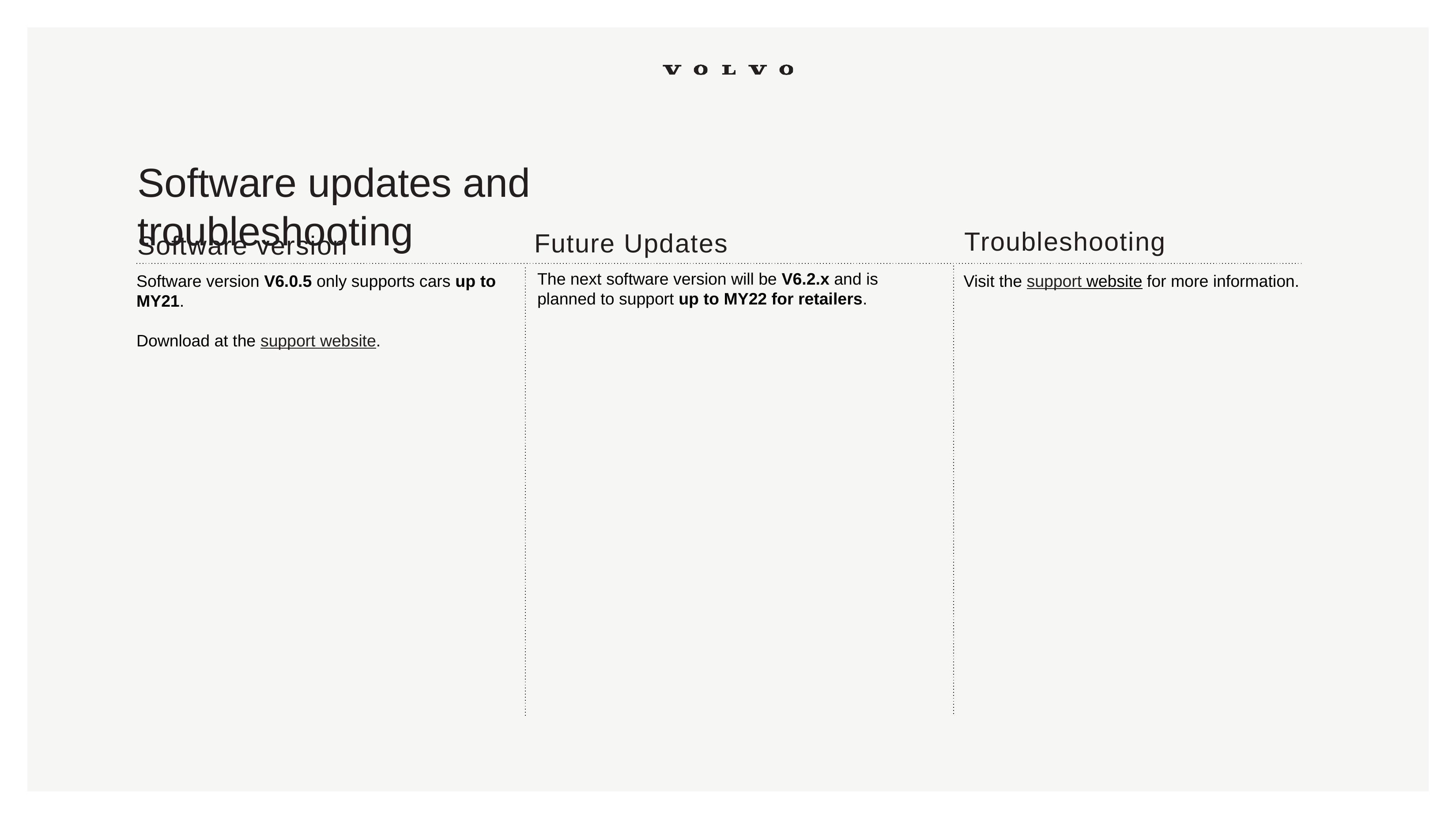

# Software updates and troubleshooting
Troubleshooting
Future Updates
Software version

The next software version will be V6.2.x and is planned to support up to MY22 for retailers.

Software version V6.0.5 only supports cars up to MY21.

Download at the support website.

Visit the support website for more information.